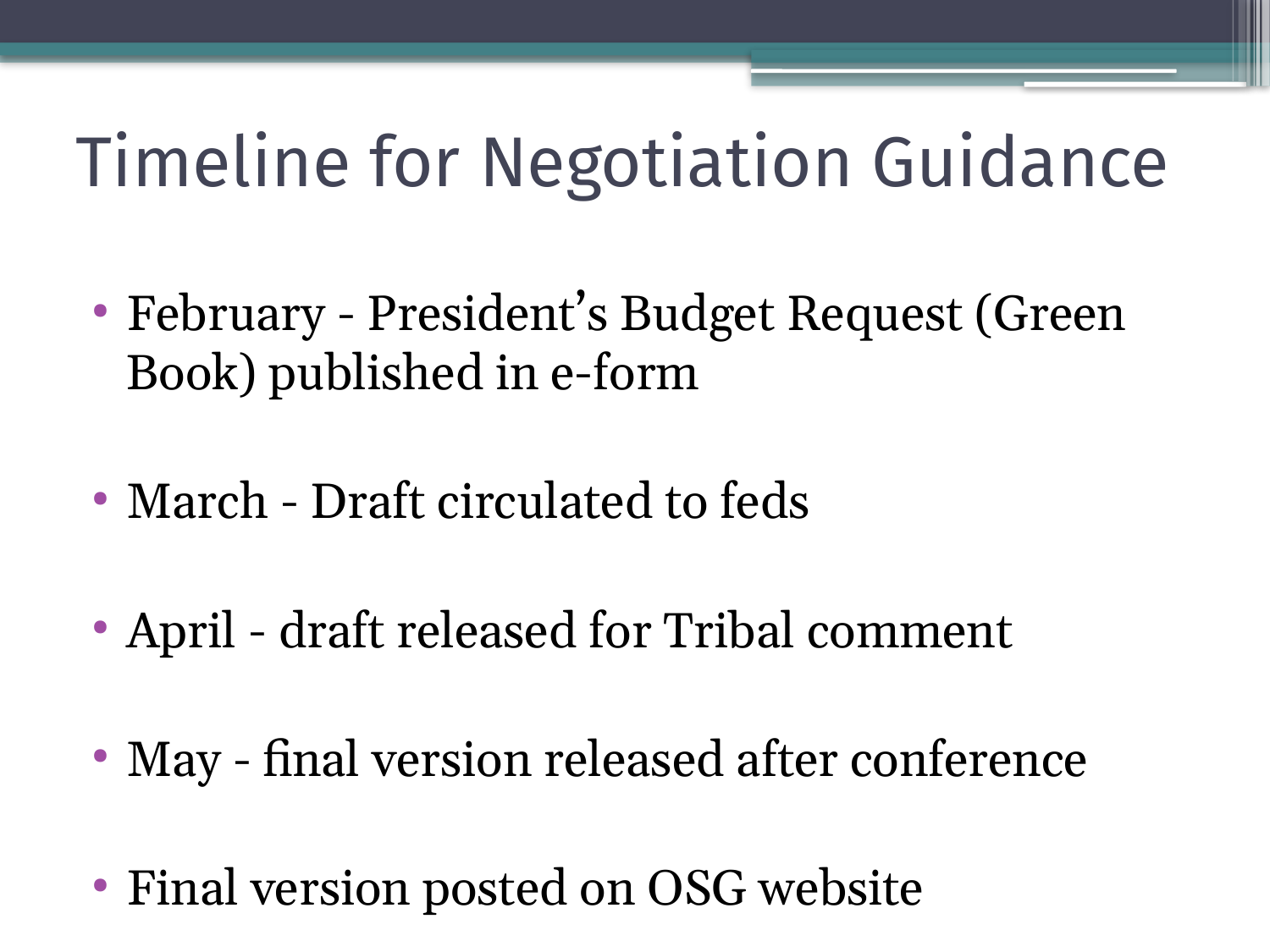

# Timeline for Negotiation Guidance
February - President’s Budget Request (Green Book) published in e-form

March - Draft circulated to feds

April - draft released for Tribal comment

May - final version released after conference

Final version posted on OSG website